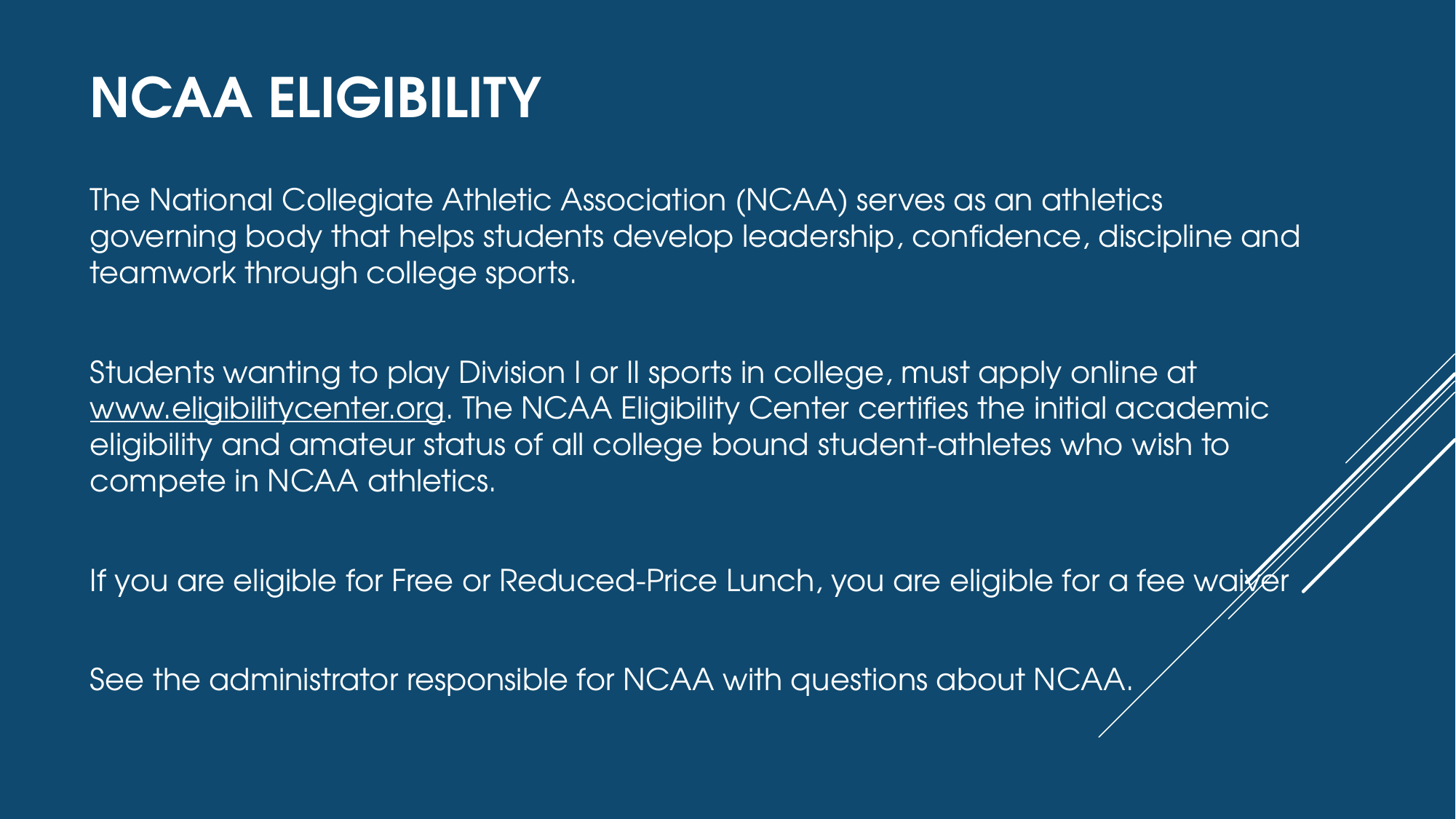

# NCAA ELIGIBILITY
The National Collegiate Athletic Association (NCAA) serves as an athletics governing body that helps students develop leadership, confidence, discipline and teamwork through college sports.

Students wanting to play Division I or II sports in college, must apply online at www.eligibilitycenter.org. The NCAA Eligibility Center certifies the initial academic eligibility and amateur status of all college bound student‐athletes who wish to compete in NCAA athletics.

If you are eligible for Free or Reduced-Price Lunch, you are eligible for a fee waiver

See the administrator responsible for NCAA with questions about NCAA.